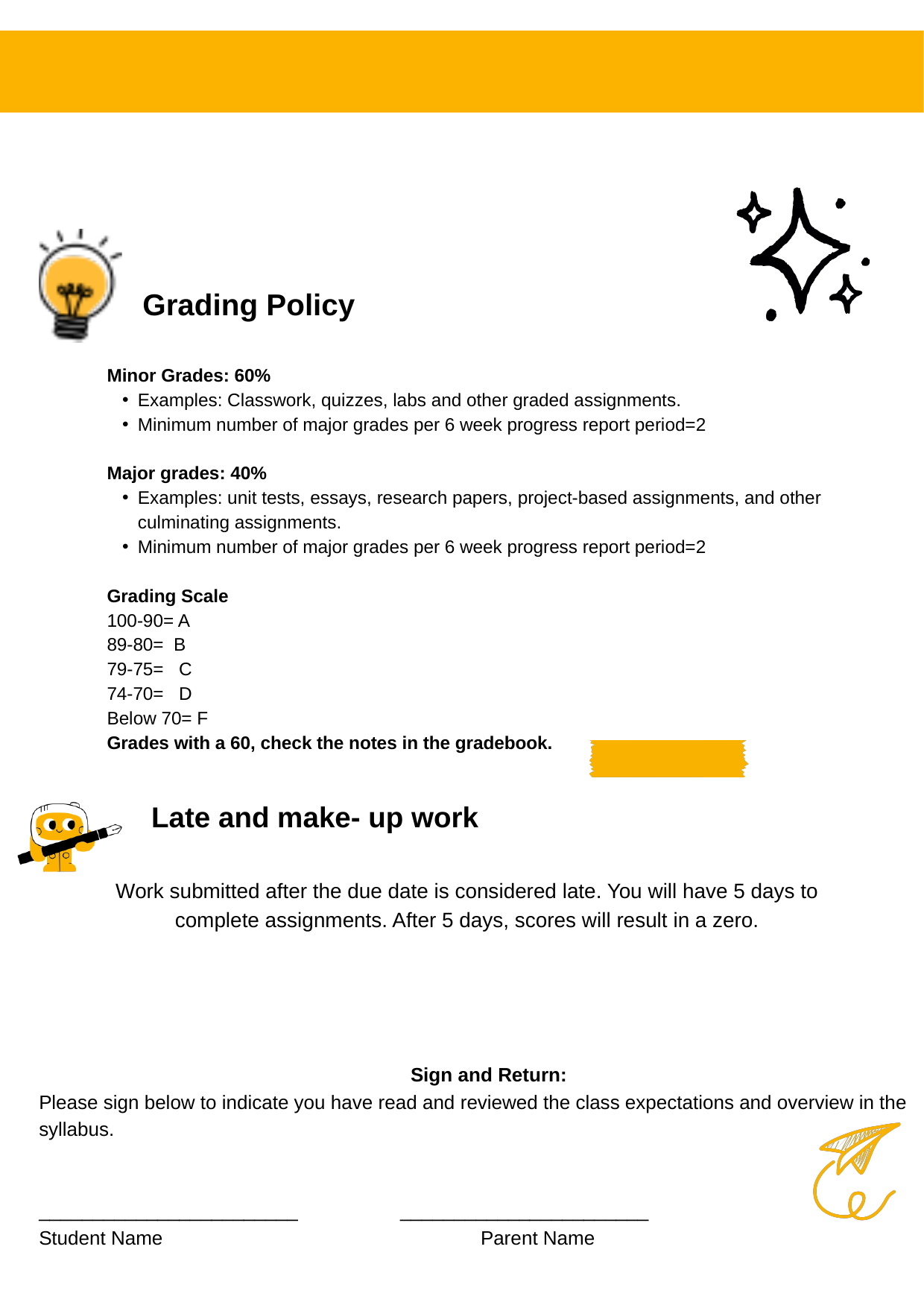

Grading Policy
Minor Grades: 60%
Examples: Classwork, quizzes, labs and other graded assignments.
Minimum number of major grades per 6 week progress report period=2

Major grades: 40%
Examples: unit tests, essays, research papers, project-based assignments, and other culminating assignments.
Minimum number of major grades per 6 week progress report period=2

Grading Scale
100-90= A
89-80=  B
79-75=   C
74-70=   D
Below 70= F
Grades with a 60, check the notes in the gradebook.

Late and make- up work

Work submitted after the due date is considered late. You will have 5 days to complete assignments. After 5 days, scores will result in a zero.

Sign and Return:
Please sign below to indicate you have read and reviewed the class expectations and overview in the syllabus.

________________________                   _______________________
Student Name                                                           Parent Name